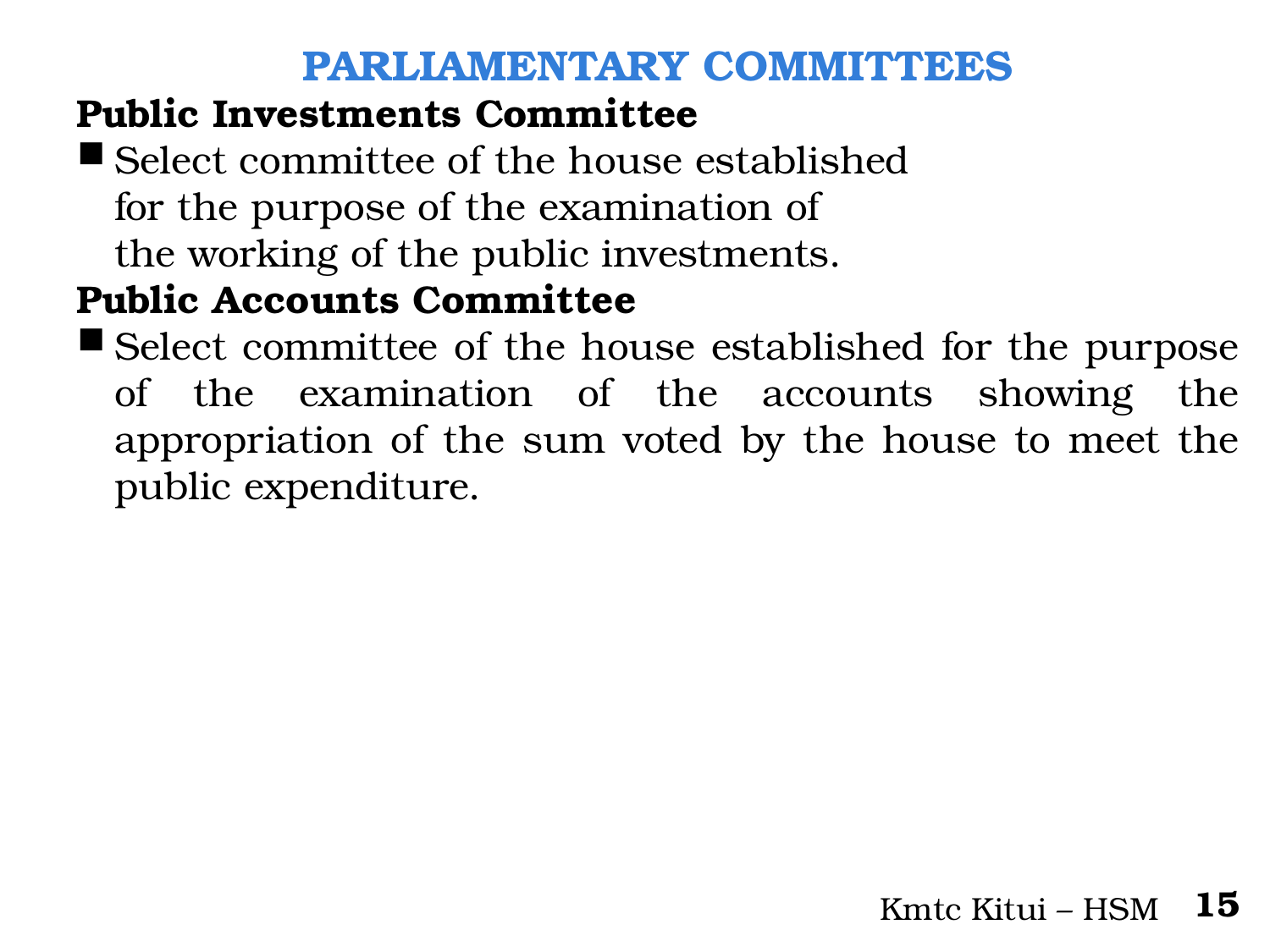

PARLIAMENTARY COMMITTEES
Public Investments Committee
Select committee of the house established  for the purpose of the examination of  the working of the public investments.
Public Accounts Committee
Select committee of the house established for the purpose of the examination of the accounts showing the appropriation of the sum voted by the house to meet the public expenditure.

Kmtc Kitui – HSM
15